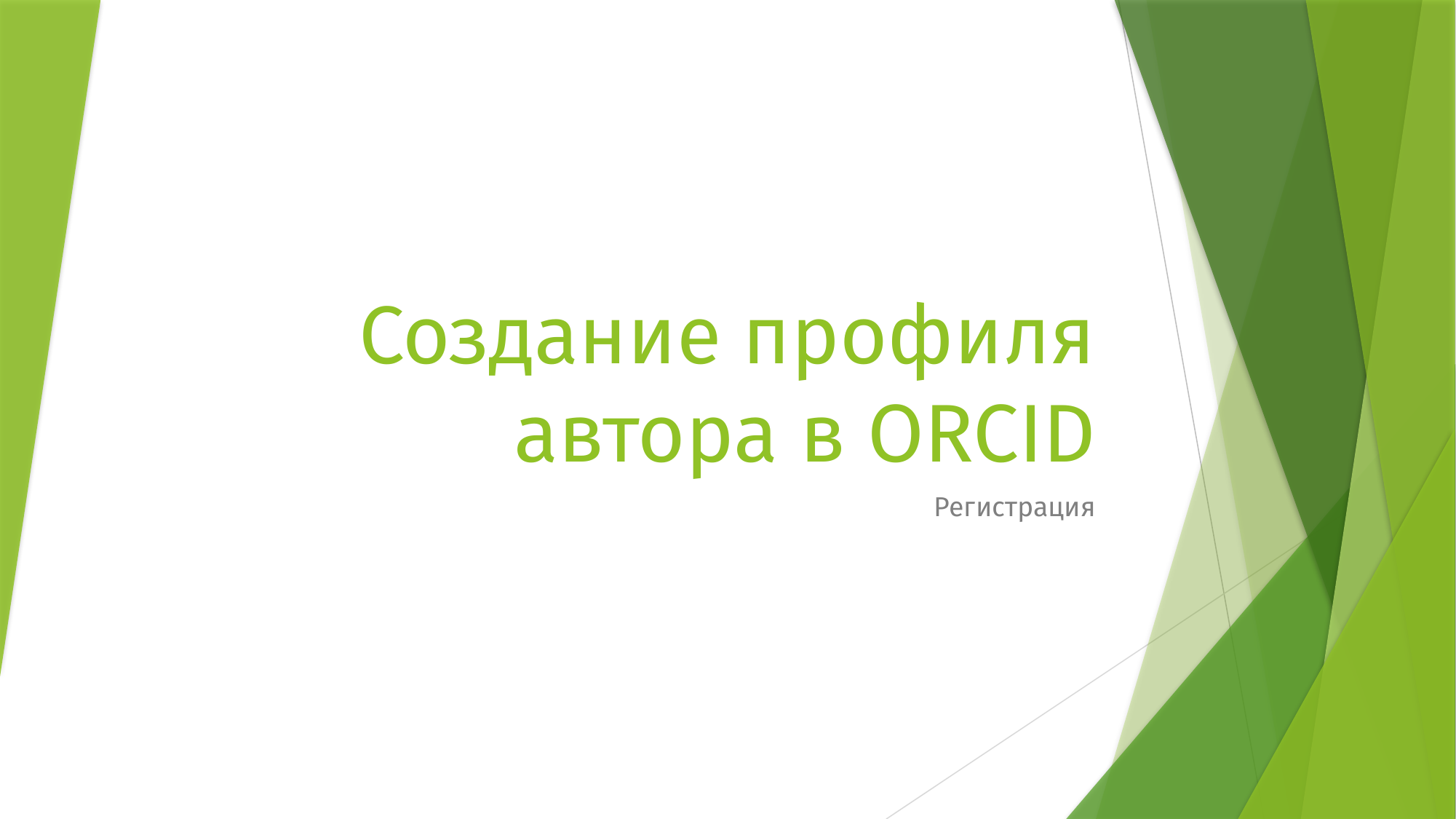

# Создание профиля автора в ORCID
Регистрация